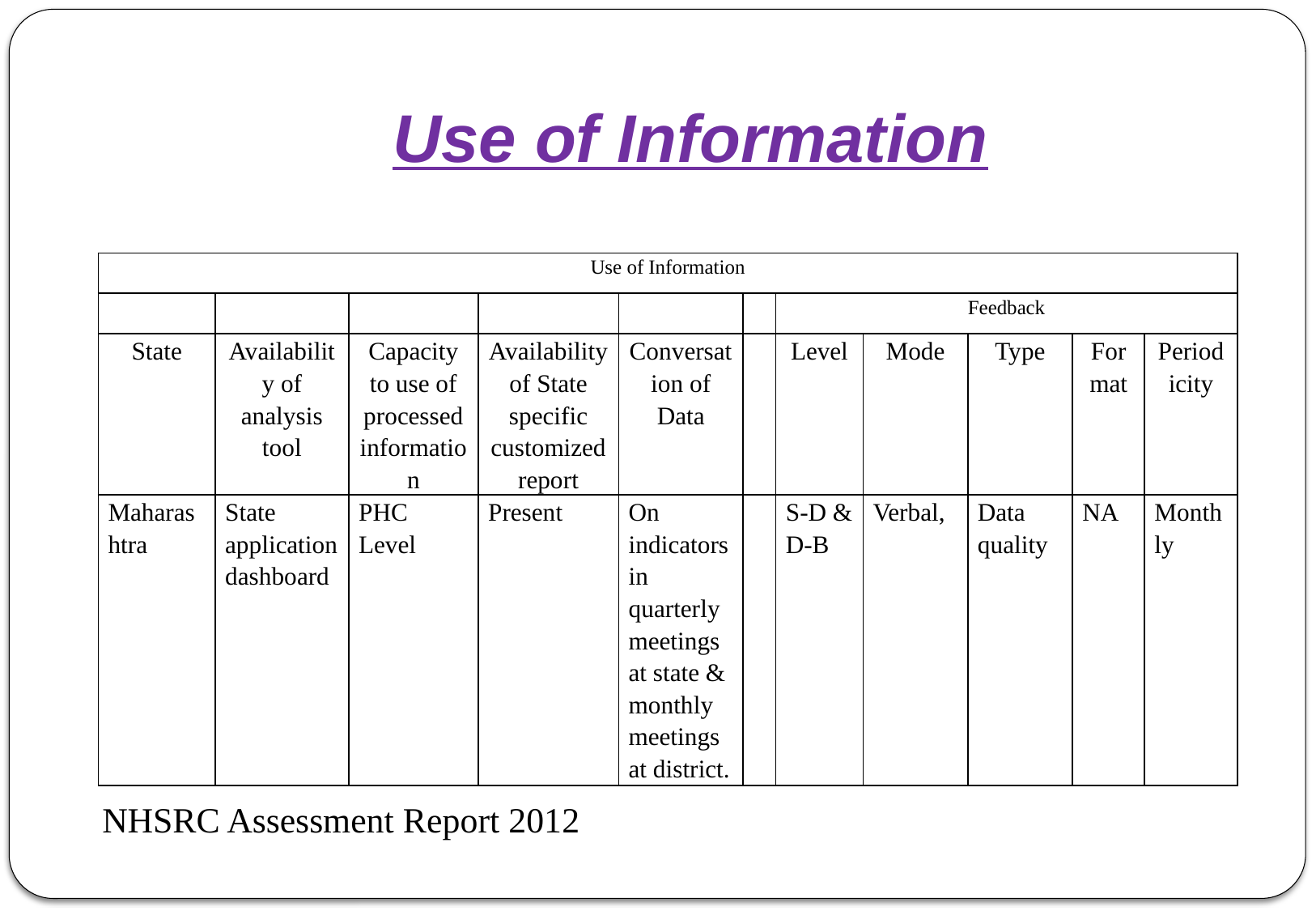

# Use of Information
| Use of Information |  |  |  |  |  |  |  |  |  |  |
| --- | --- | --- | --- | --- | --- | --- | --- | --- | --- | --- |
|  |  |  |  |  |  | Feedback |  |  |  |  |
| State | Availability of analysis tool | Capacity to use of processed information | Availability of State specific customized report | Conversation of Data |  | Level | Mode | Type | Format | Periodicity |
| Maharashtra | State application dashboard | PHC Level | Present | On indicators in quarterly meetings at state & monthly meetings at district. |  | S-D & D-B | Verbal, | Data quality | NA | Monthly |
NHSRC Assessment Report 2012